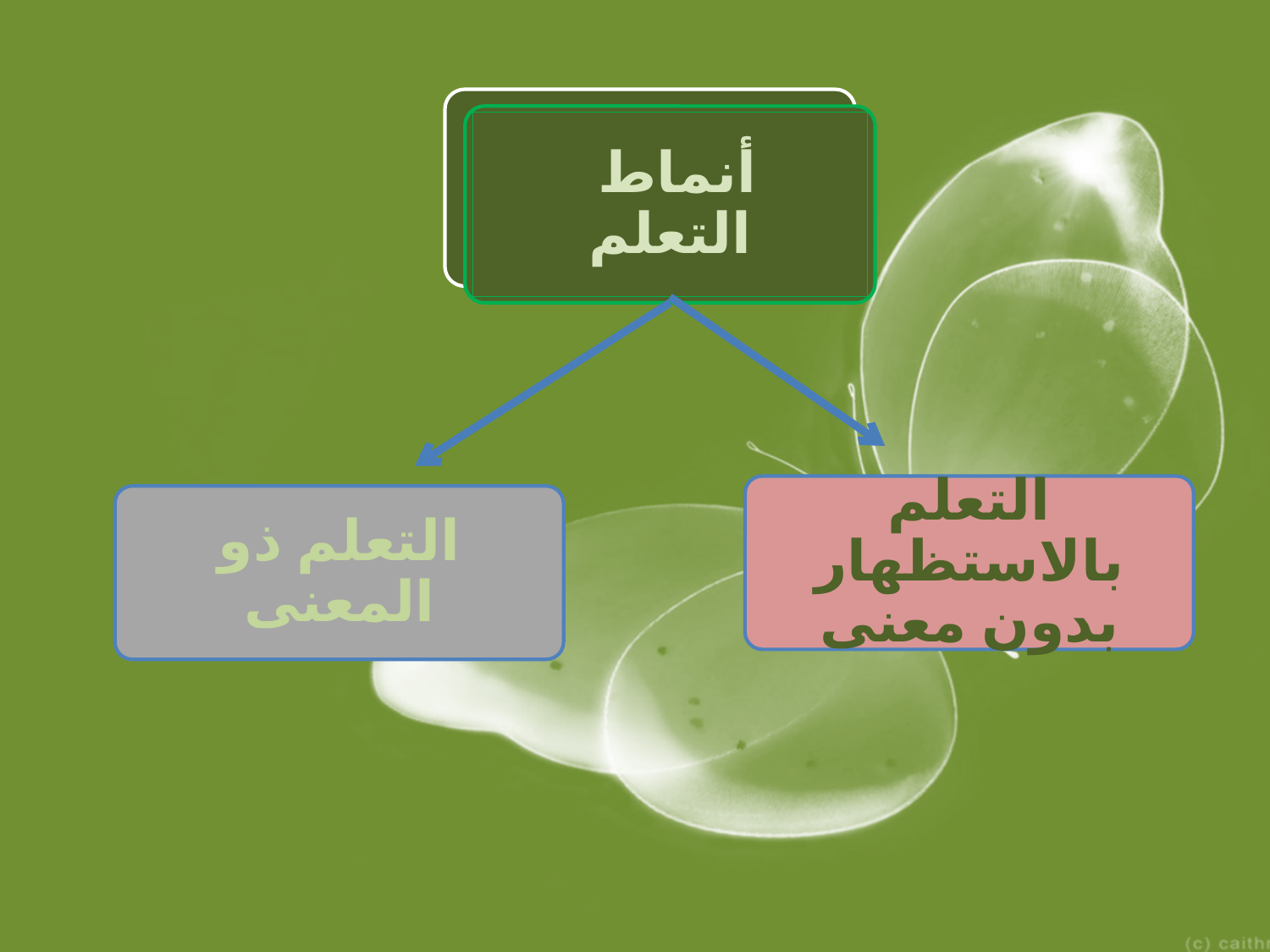

أنماط  التعلم

التعلم بالاستظهار بدون معنى

التعلم ذو المعنى